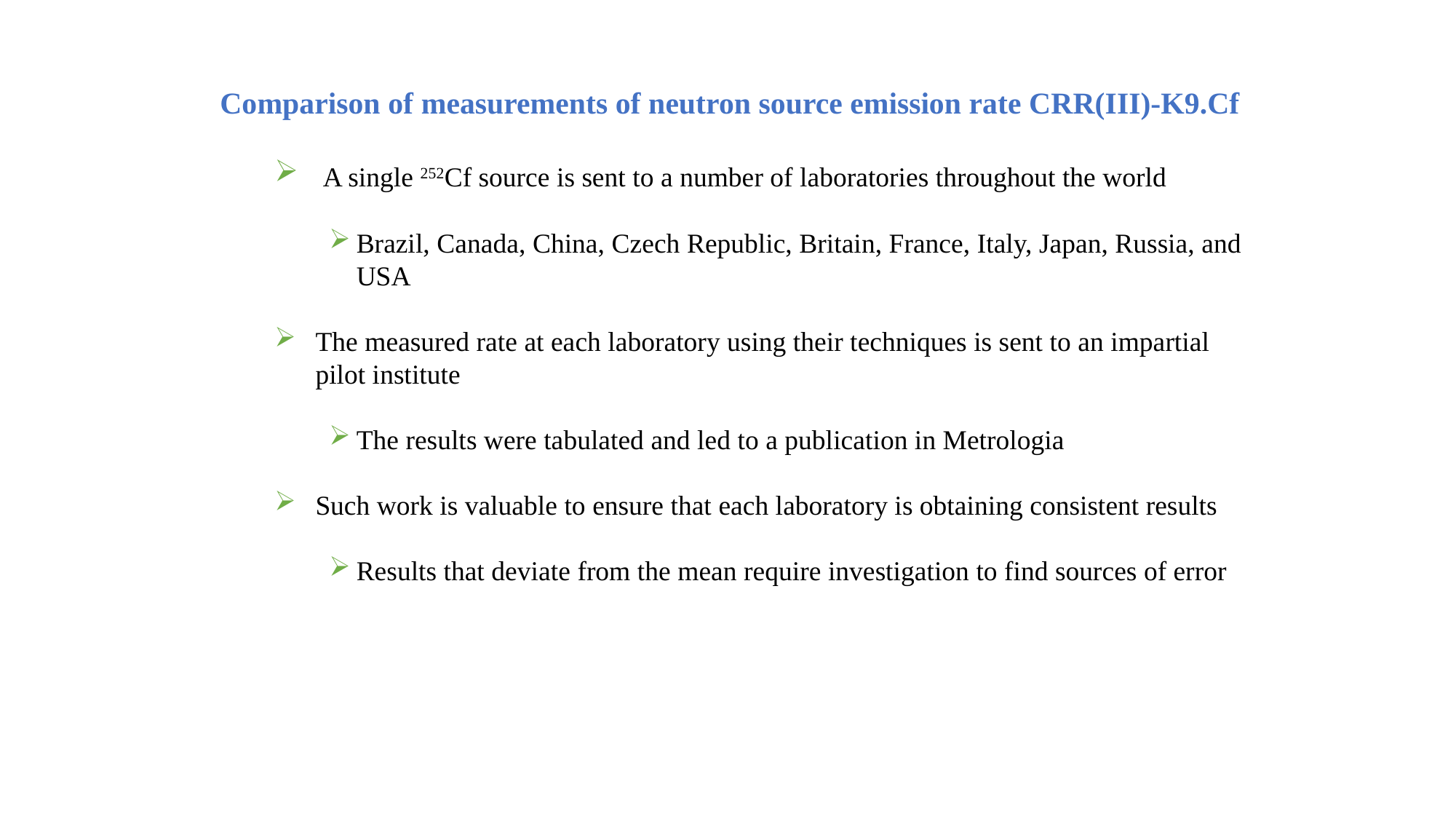

Comparison of measurements of neutron source emission rate CRR(III)-K9.Cf

 A single 252Cf source is sent to a number of laboratories throughout the world

Brazil, Canada, China, Czech Republic, Britain, France, Italy, Japan, Russia, and USA

The measured rate at each laboratory using their techniques is sent to an impartial pilot institute

The results were tabulated and led to a publication in Metrologia

Such work is valuable to ensure that each laboratory is obtaining consistent results

Results that deviate from the mean require investigation to find sources of error